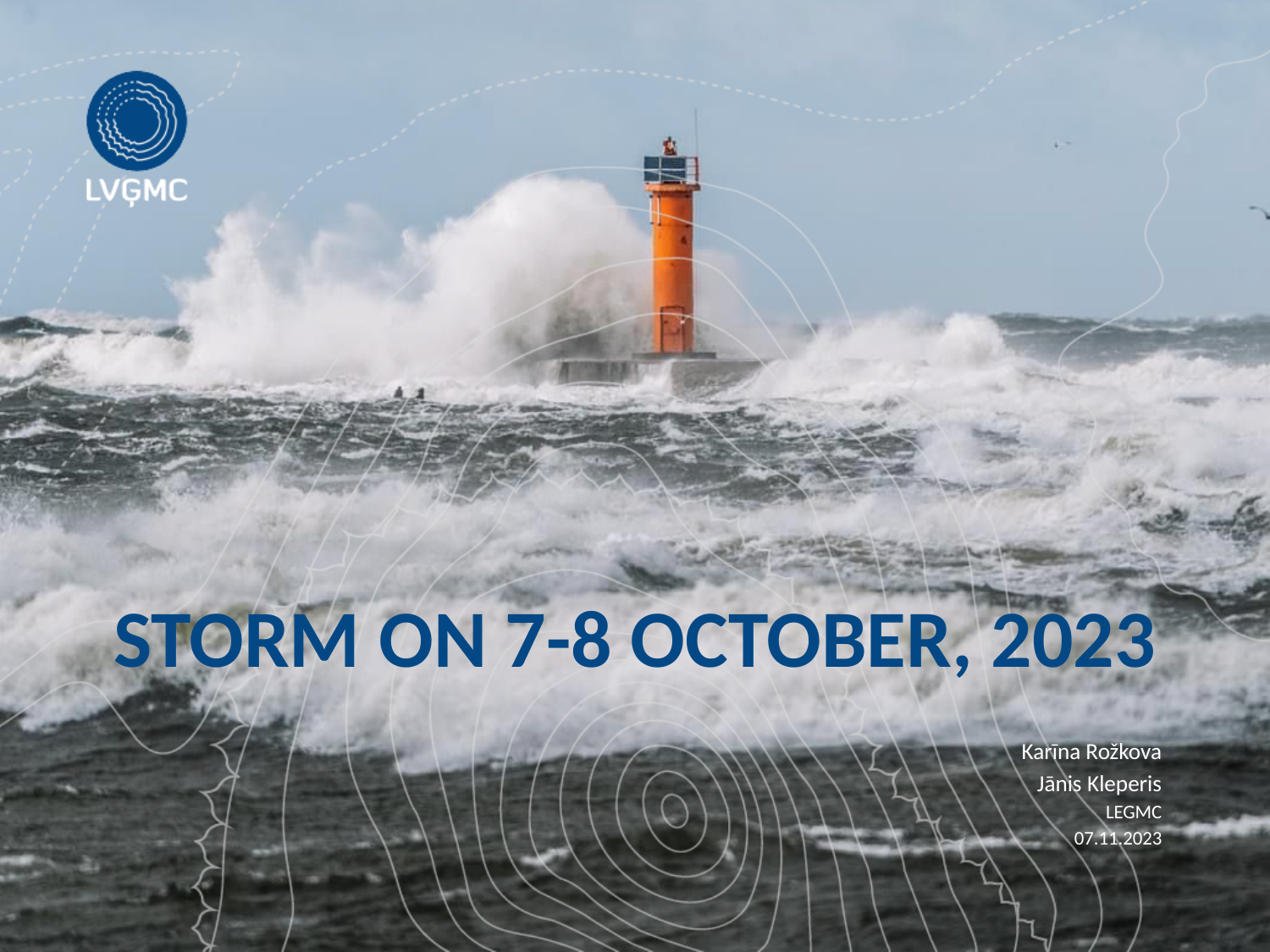

STORM ON 7-8 OCTOBER, 2023

Karīna Rožkova
Jānis Kleperis
LEGMC
07.11.2023